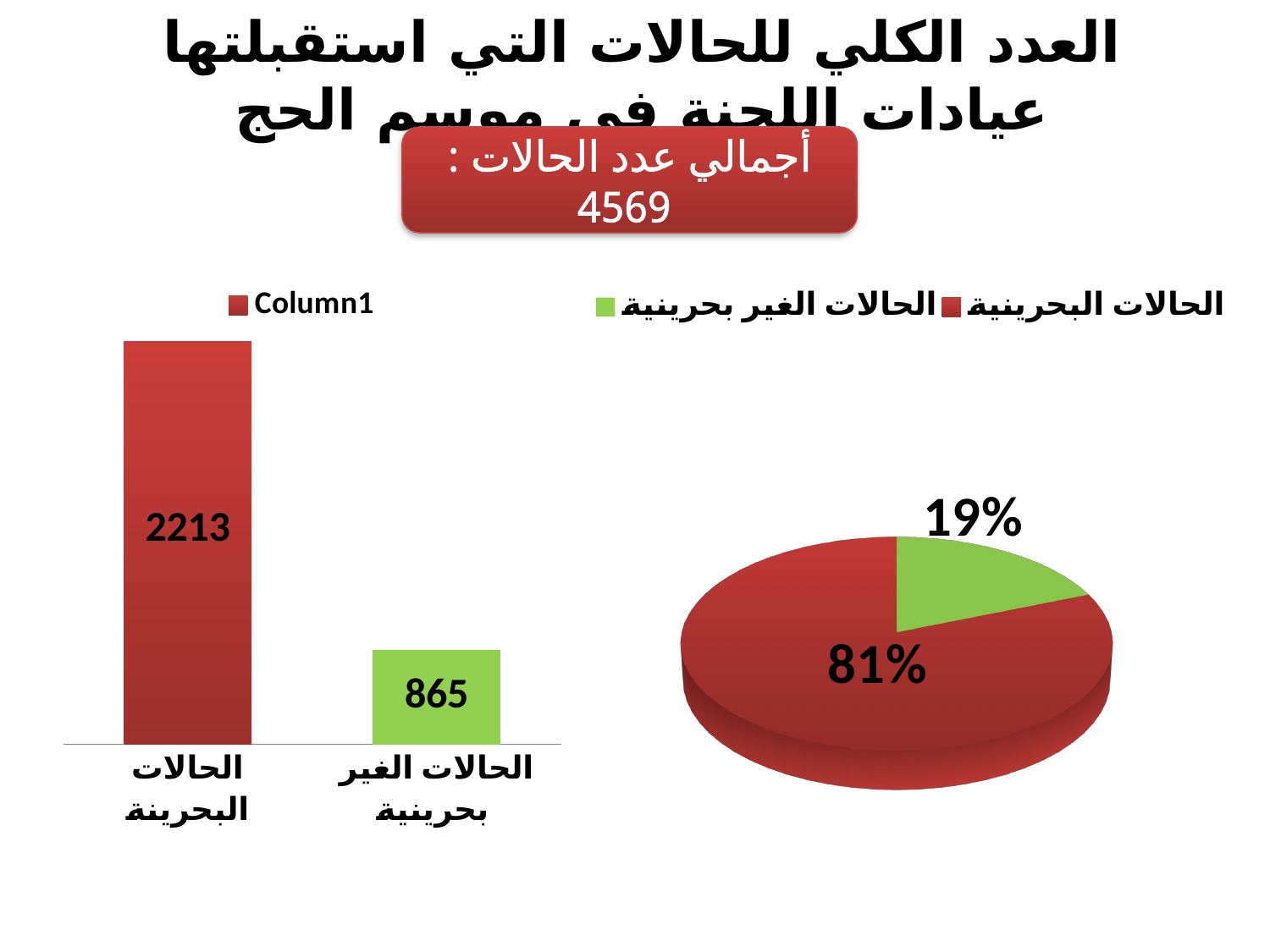

العدد الكلي للحالات التي استقبلتها عيادات اللجنة في موسم الحج
 1433هـ  /  2012 م

أجمالي عدد الحالات :
 4569

### Chart

| Category | Column1 |
|---|---|
| الحالات البحرينة | 3704.0 |
| الحالات الغير بحرينية  | 865.0 |

[unsupported chart]